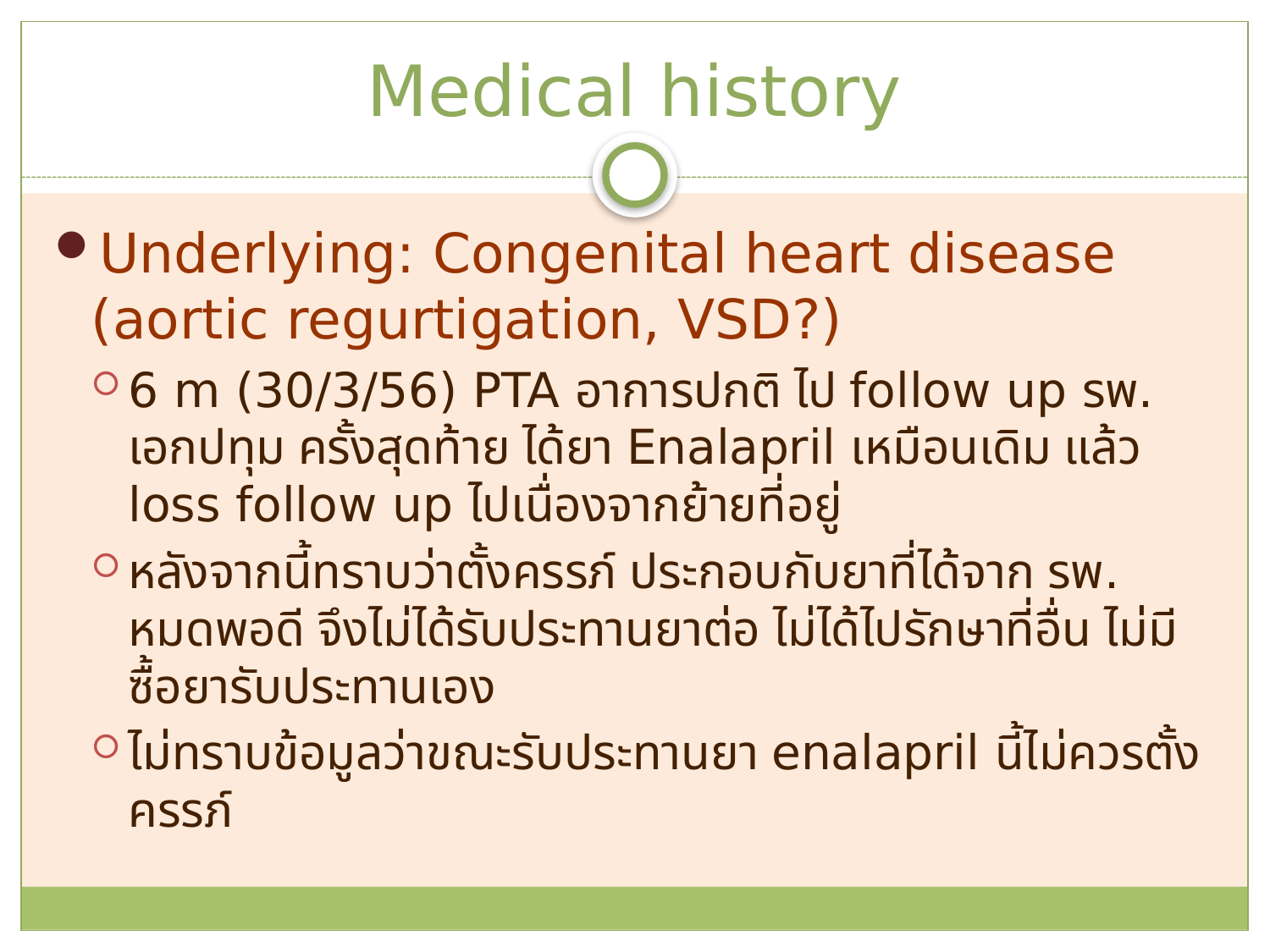

# Medical history
Underlying: Congenital heart disease (aortic regurtigation, VSD?)
6 m (30/3/56) PTA อาการปกติ ไป follow up รพ. เอกปทุม ครั้งสุดท้าย ได้ยา Enalapril เหมือนเดิม แล้ว loss follow up ไปเนื่องจากย้ายที่อยู่
หลังจากนี้ทราบว่าตั้งครรภ์ ประกอบกับยาที่ได้จาก รพ. หมดพอดี จึงไม่ได้รับประทานยาต่อ ไม่ได้ไปรักษาที่อื่น ไม่มีซื้อยารับประทานเอง
ไม่ทราบข้อมูลว่าขณะรับประทานยา enalapril นี้ไม่ควรตั้งครรภ์